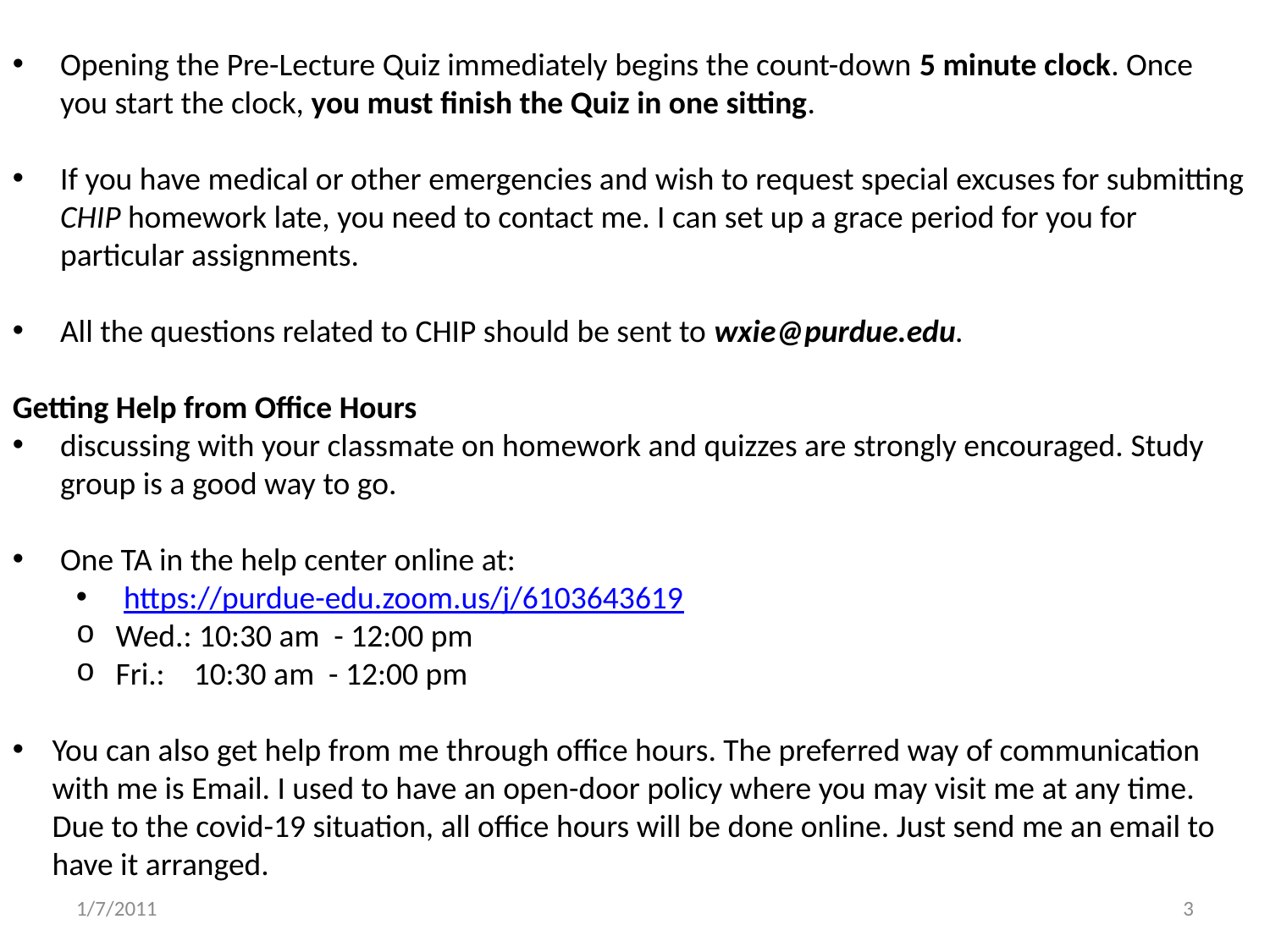

Opening the Pre-Lecture Quiz immediately begins the count-down 5 minute clock. Once you start the clock, you must finish the Quiz in one sitting.

If you have medical or other emergencies and wish to request special excuses for submitting CHIP homework late, you need to contact me. I can set up a grace period for you for particular assignments.

All the questions related to CHIP should be sent to wxie@purdue.edu.

Getting Help from Office Hours
discussing with your classmate on homework and quizzes are strongly encouraged. Study group is a good way to go.

One TA in the help center online at:
https://purdue-edu.zoom.us/j/6103643619
Wed.: 10:30 am  - 12:00 pm
Fri.:    10:30 am  - 12:00 pm

You can also get help from me through office hours. The preferred way of communication with me is Email. I used to have an open-door policy where you may visit me at any time. Due to the covid-19 situation, all office hours will be done online. Just send me an email to have it arranged.
1/7/2011
3